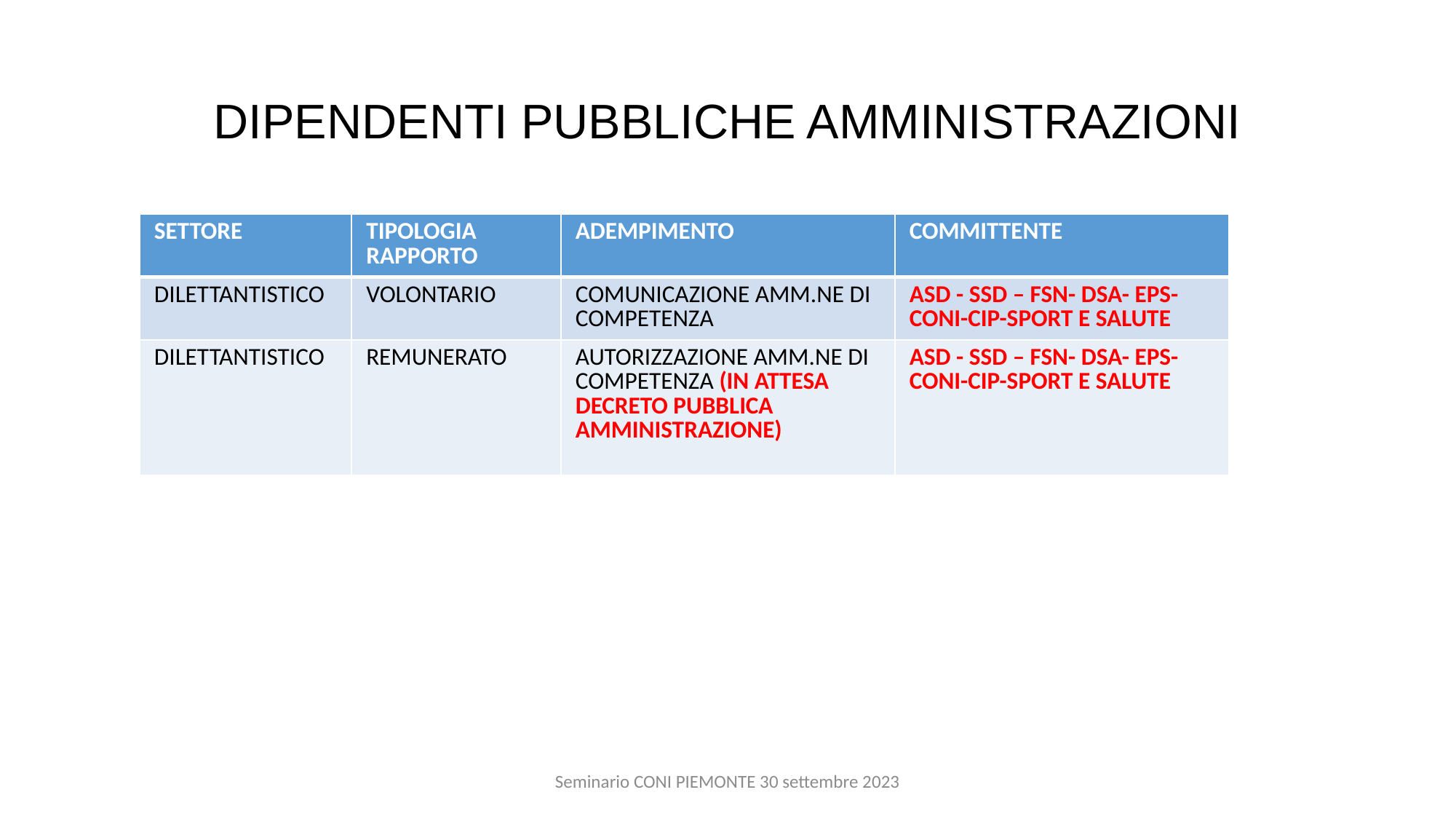

# DIPENDENTI PUBBLICHE AMMINISTRAZIONI
| SETTORE | TIPOLOGIA RAPPORTO | ADEMPIMENTO | COMMITTENTE |
| --- | --- | --- | --- |
| DILETTANTISTICO | VOLONTARIO | COMUNICAZIONE AMM.NE DI COMPETENZA | ASD - SSD – FSN- DSA- EPS- CONI-CIP-SPORT E SALUTE |
| DILETTANTISTICO | REMUNERATO | AUTORIZZAZIONE AMM.NE DI COMPETENZA (IN ATTESA DECRETO PUBBLICA AMMINISTRAZIONE) | ASD - SSD – FSN- DSA- EPS- CONI-CIP-SPORT E SALUTE |
Seminario CONI PIEMONTE 30 settembre 2023